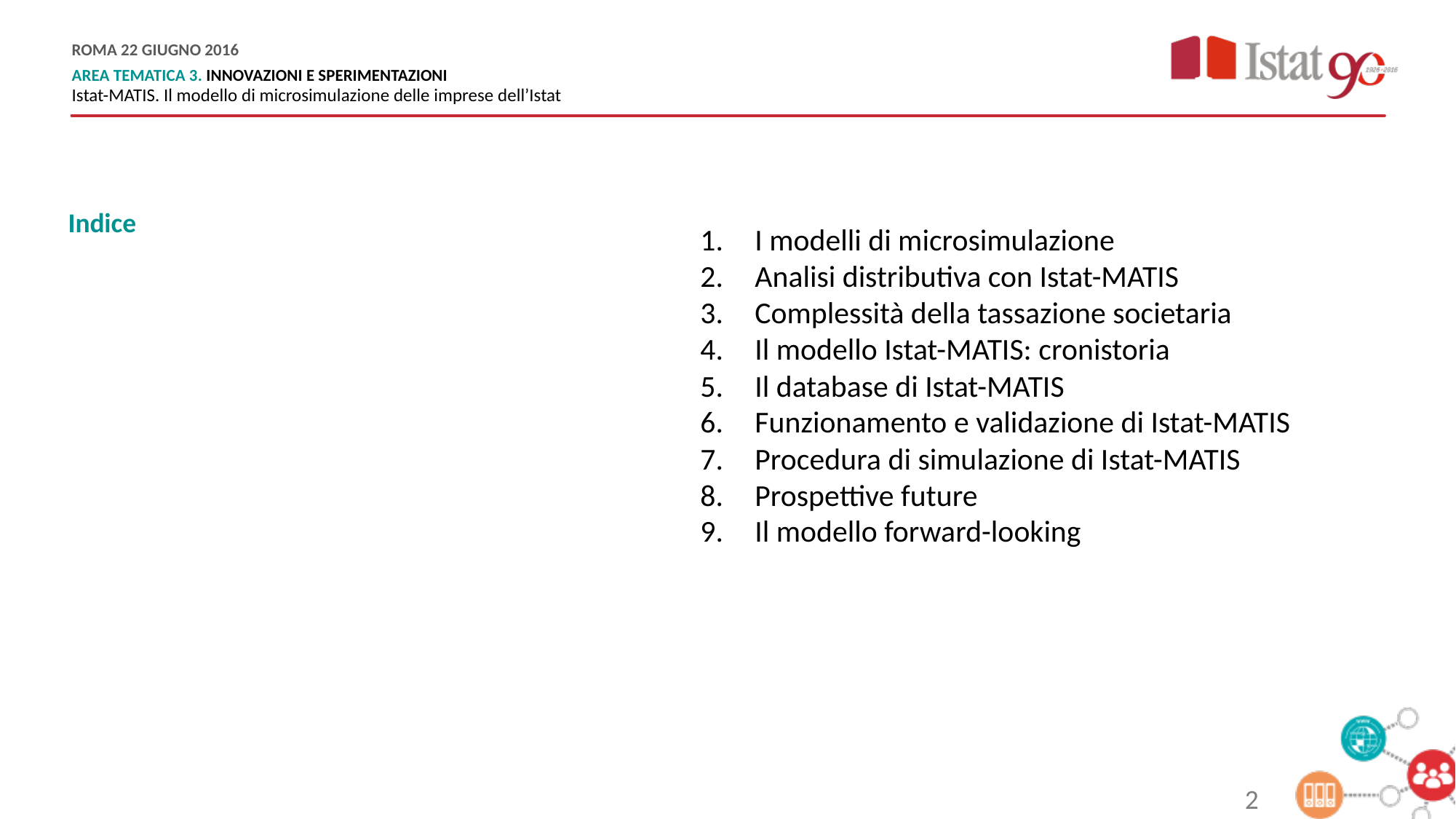

Indice
I modelli di microsimulazione
Analisi distributiva con Istat-MATIS
Complessità della tassazione societaria
Il modello Istat-MATIS: cronistoria
Il database di Istat-MATIS
Funzionamento e validazione di Istat-MATIS
Procedura di simulazione di Istat-MATIS
Prospettive future
Il modello forward-looking

2